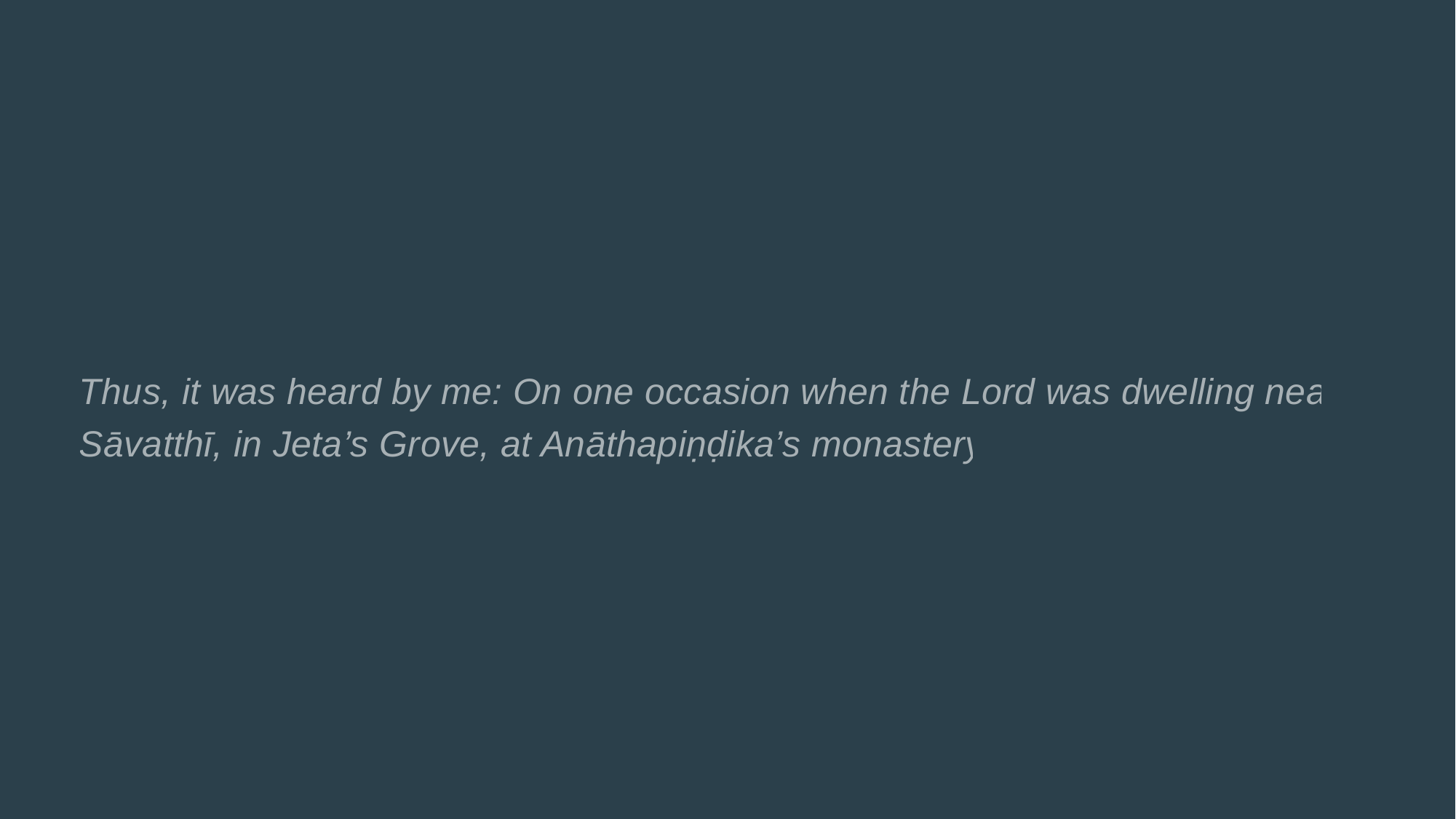

Thus, it was heard by me: On one occasion when the Lord was dwelling near Sāvatthī, in Jeta’s Grove, at Anāthapiṇḍika’s monastery.